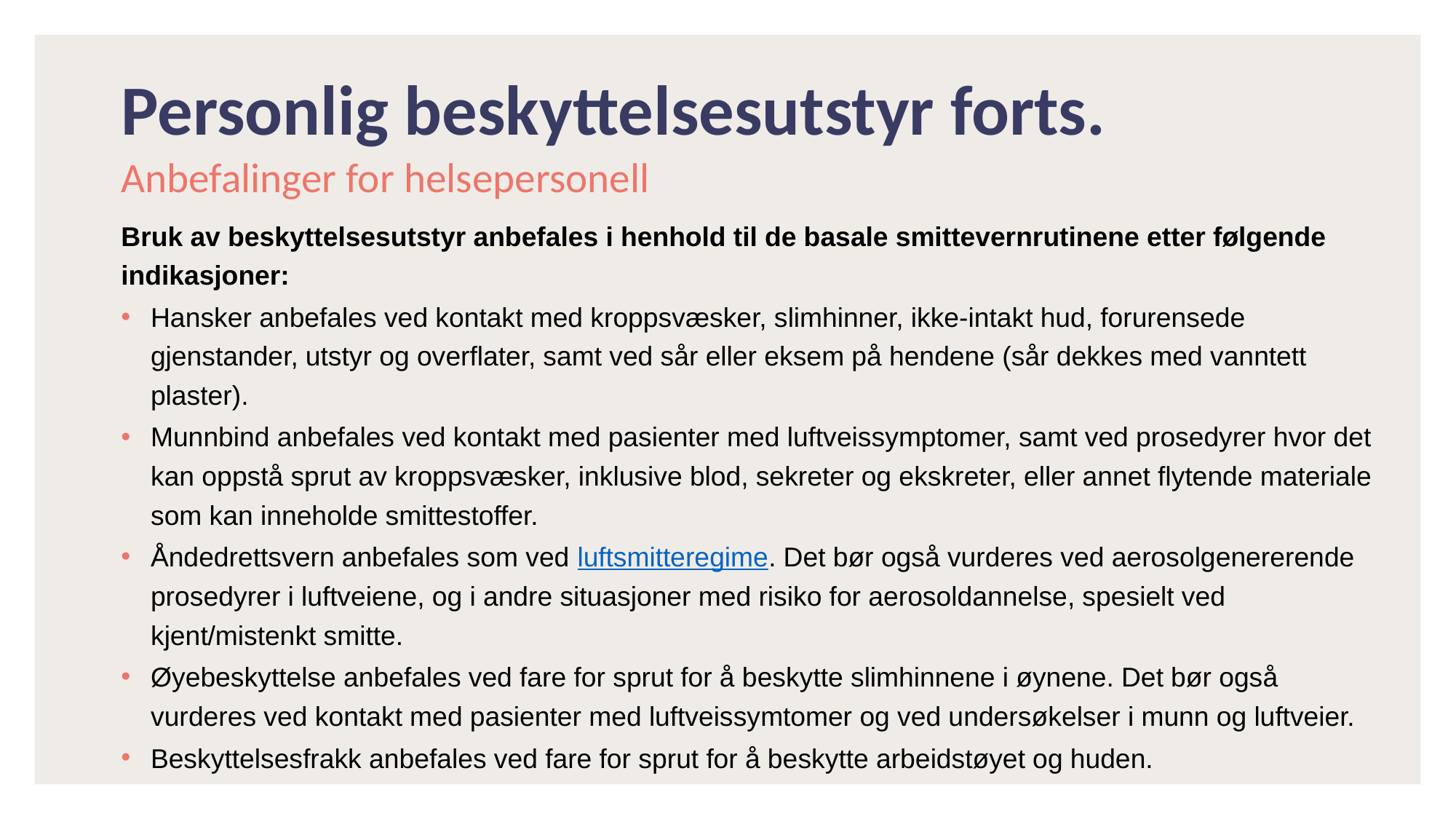

# Personlig beskyttelsesutstyr forts.
Anbefalinger for helsepersonell
Bruk av beskyttelsesutstyr anbefales i henhold til de basale smittevernrutinene etter følgende indikasjoner:
Hansker anbefales ved kontakt med kroppsvæsker, slimhinner, ikke-intakt hud, forurensede gjenstander, utstyr og overflater, samt ved sår eller eksem på hendene (sår dekkes med vanntett plaster).
Munnbind anbefales ved kontakt med pasienter med luftveissymptomer, samt ved prosedyrer hvor det kan oppstå sprut av kroppsvæsker, inklusive blod, sekreter og ekskreter, eller annet ﬂytende materiale som kan inneholde smittestoffer.
Åndedrettsvern anbefales som ved luftsmitteregime. Det bør også vurderes ved aerosolgenererende prosedyrer i luftveiene, og i andre situasjoner med risiko for aerosoldannelse, spesielt ved kjent/mistenkt smitte.
Øyebeskyttelse anbefales ved fare for sprut for å beskytte slimhinnene i øynene. Det bør også vurderes ved kontakt med pasienter med luftveissymtomer og ved undersøkelser i munn og luftveier.
Beskyttelsesfrakk anbefales ved fare for sprut for å beskytte arbeidstøyet og huden.